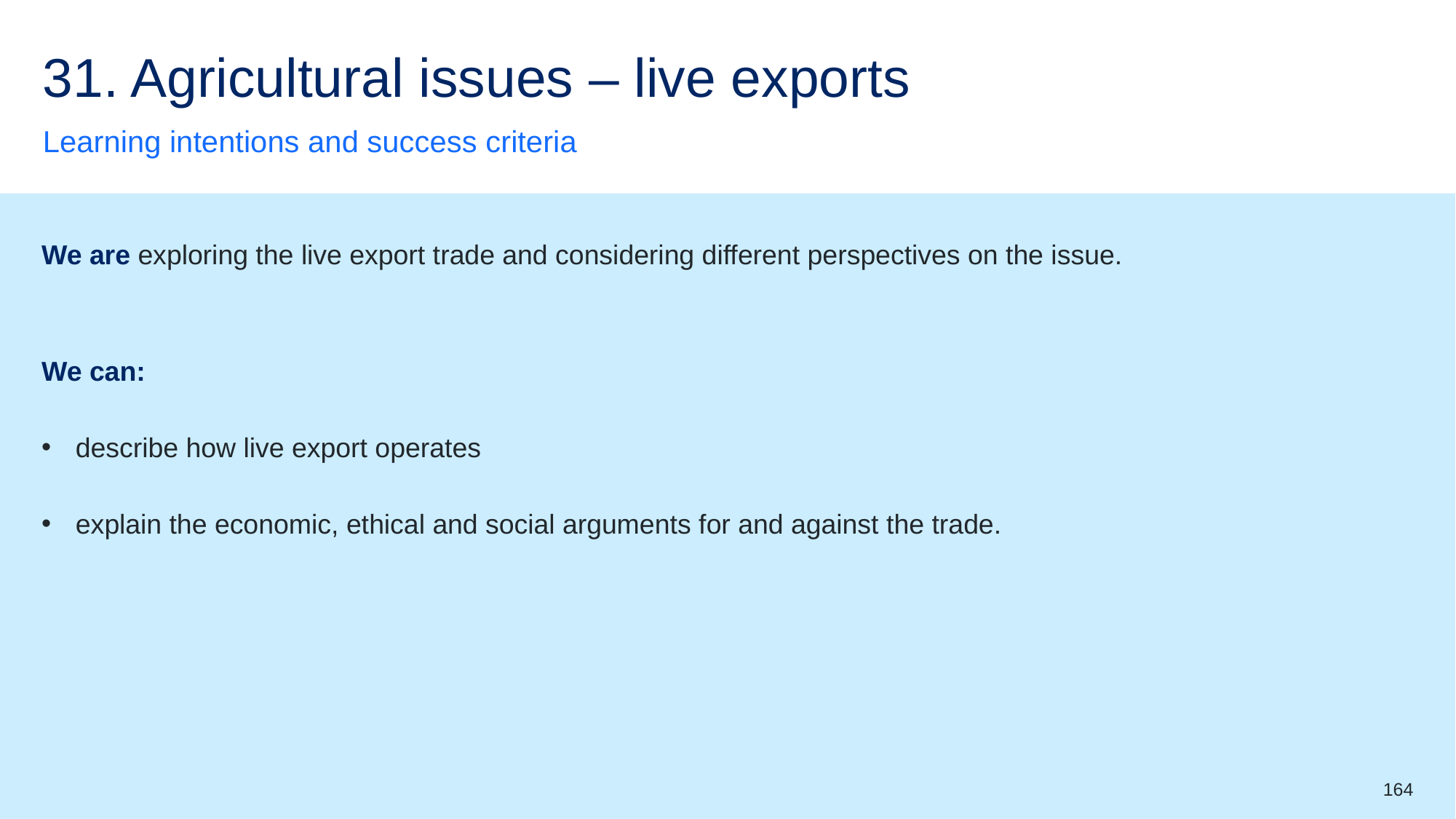

# 31. Agricultural issues – live exports
Learning intentions and success criteria
We are exploring the live export trade and considering different perspectives on the issue.

We can:
describe how live export operates
explain the economic, ethical and social arguments for and against the trade.
164